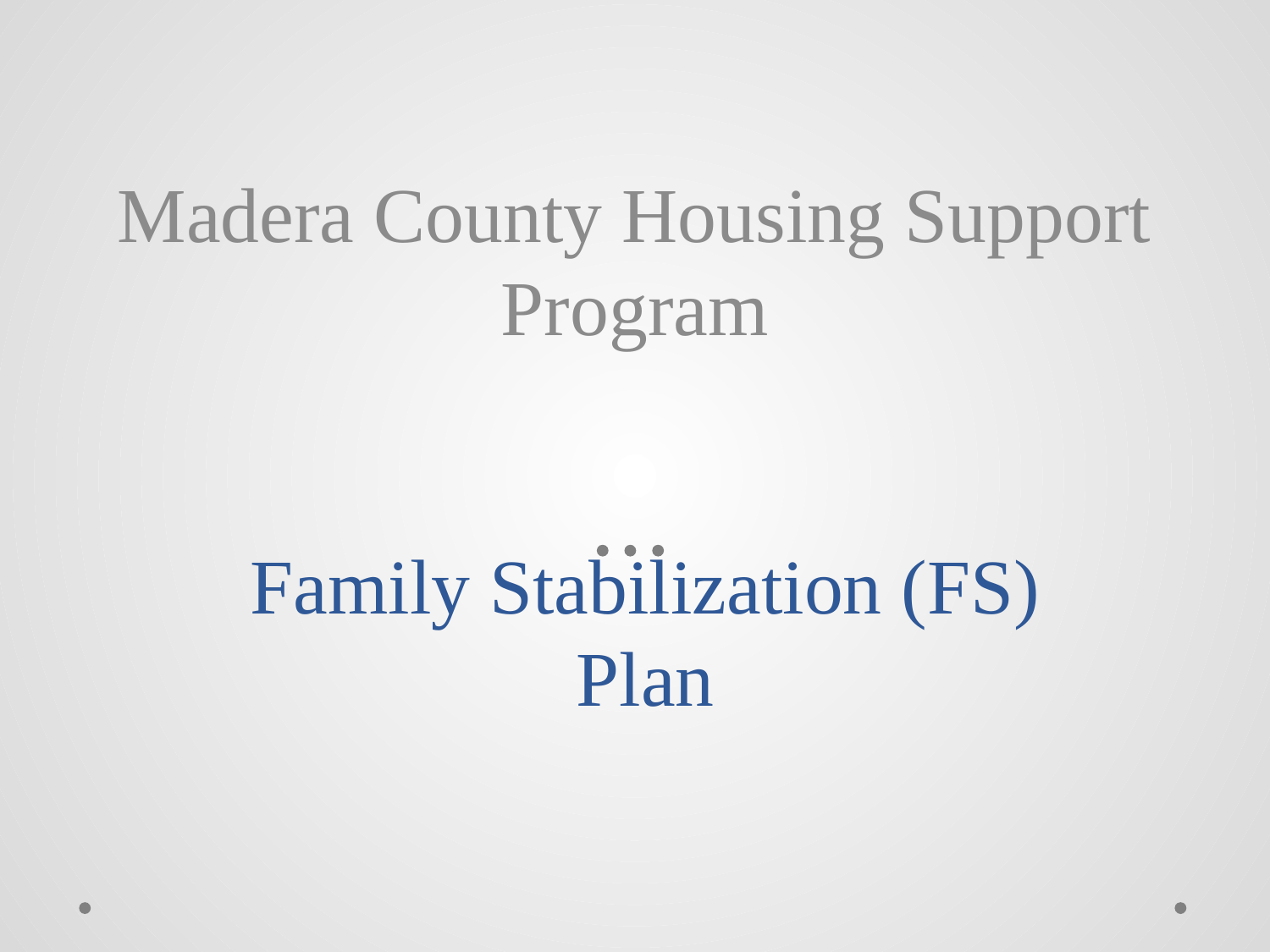

Madera County Housing Support Program
# Family Stabilization (FS) Plan